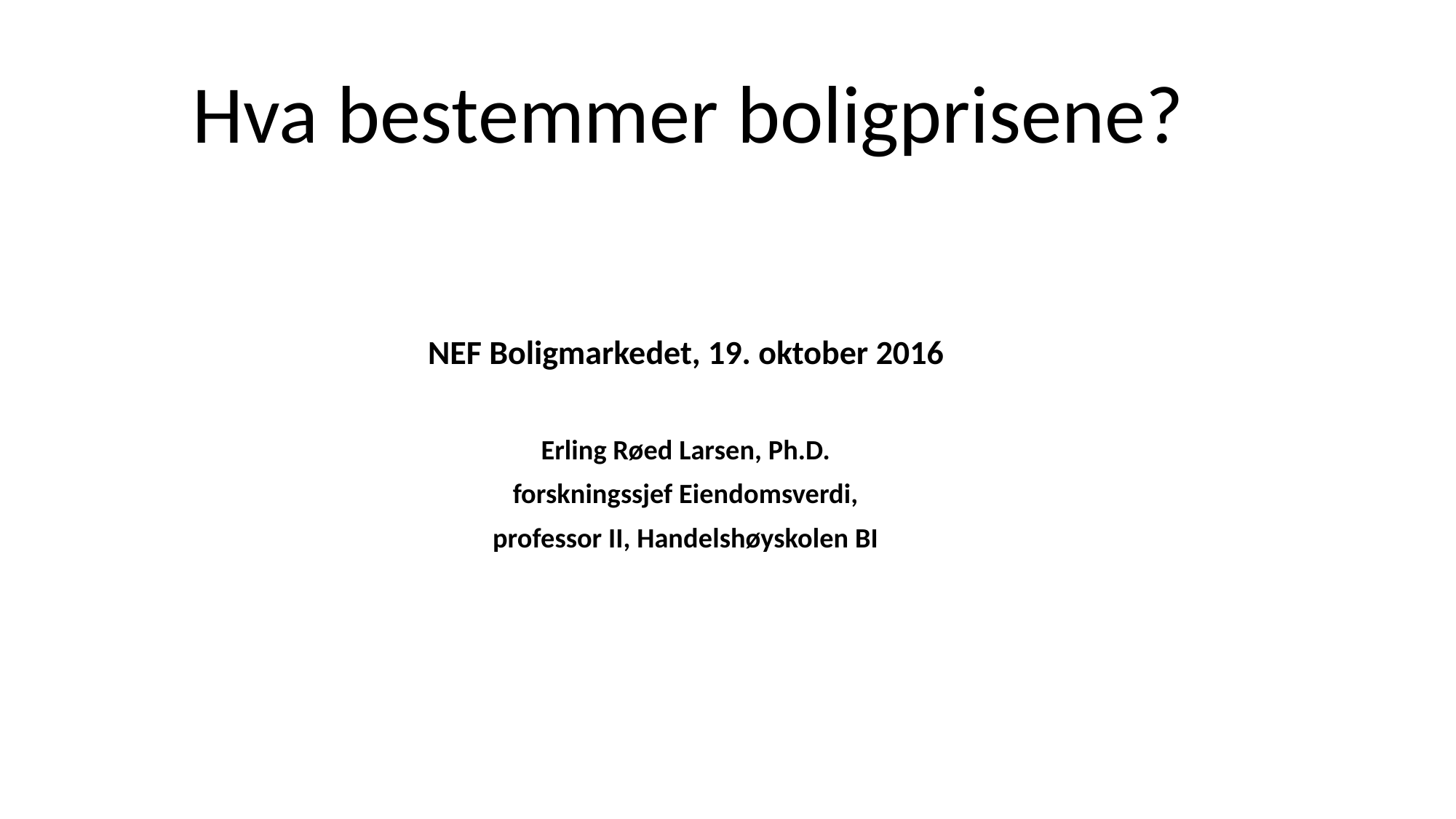

# Hva bestemmer boligprisene?
NEF Boligmarkedet, 19. oktober 2016

Erling Røed Larsen, Ph.D.
forskningssjef Eiendomsverdi,
professor II, Handelshøyskolen BI